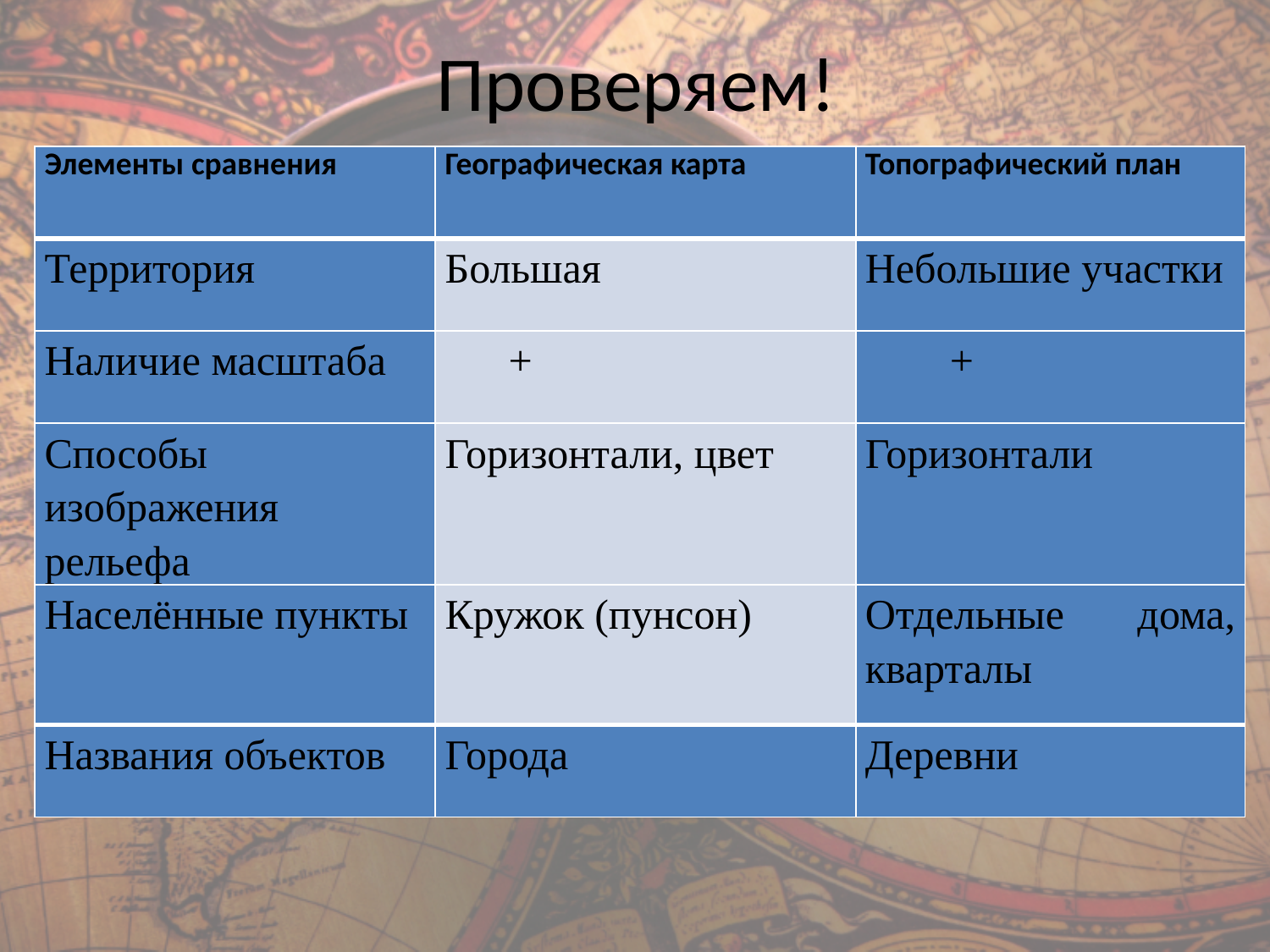

# Проверяем!
| Элементы сравнения | Географическая карта | Топографический план |
| --- | --- | --- |
| Территория | Большая | Небольшие участки |
| Наличие масштаба | + | + |
| Способы изображения рельефа | Горизонтали, цвет | Горизонтали |
| Населённые пункты | Кружок (пунсон) | Отдельные дома, кварталы |
| Названия объектов | Города | Деревни |